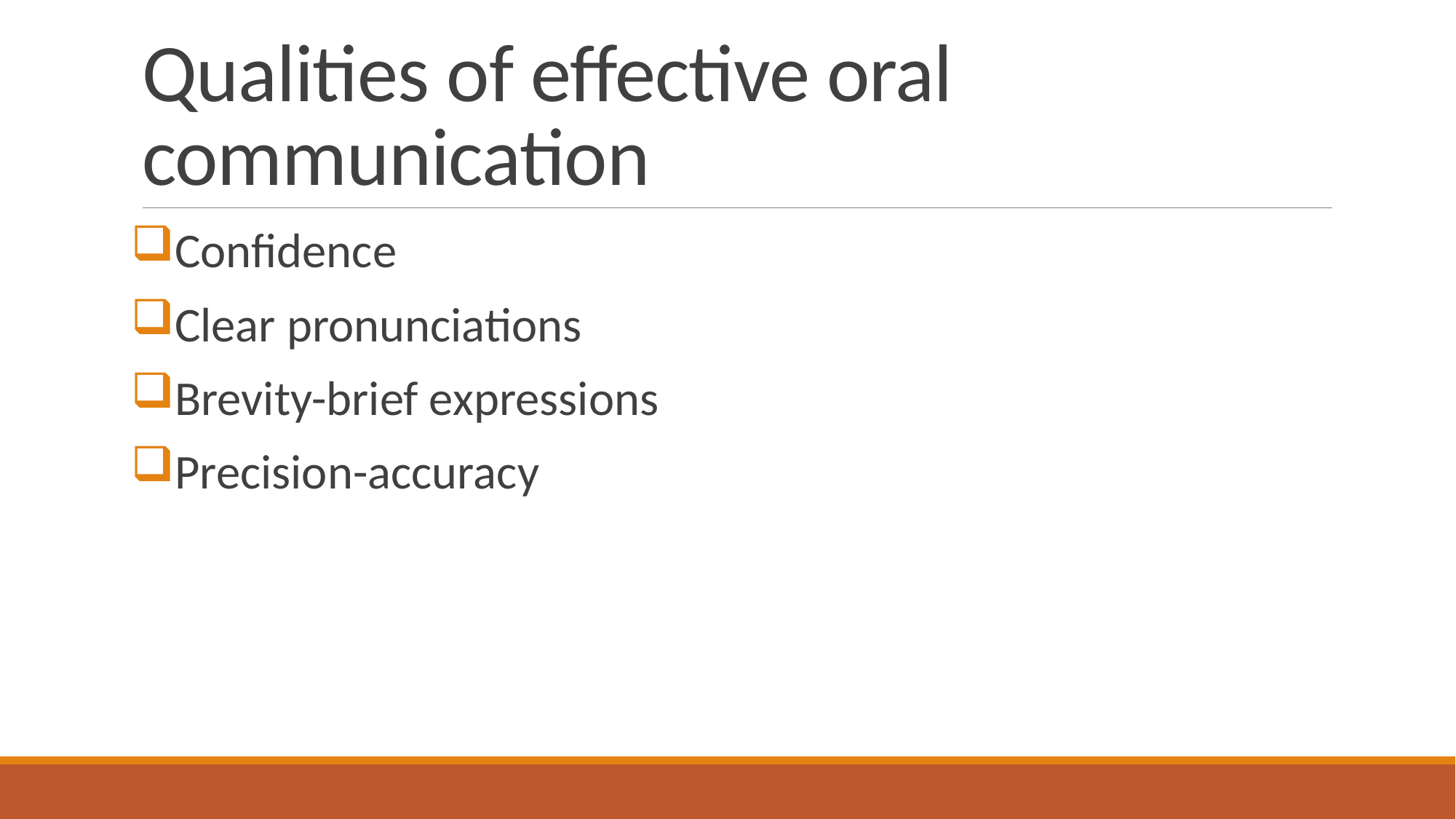

# Qualities of effective oral communication
Confidence
Clear pronunciations
Brevity-brief expressions
Precision-accuracy